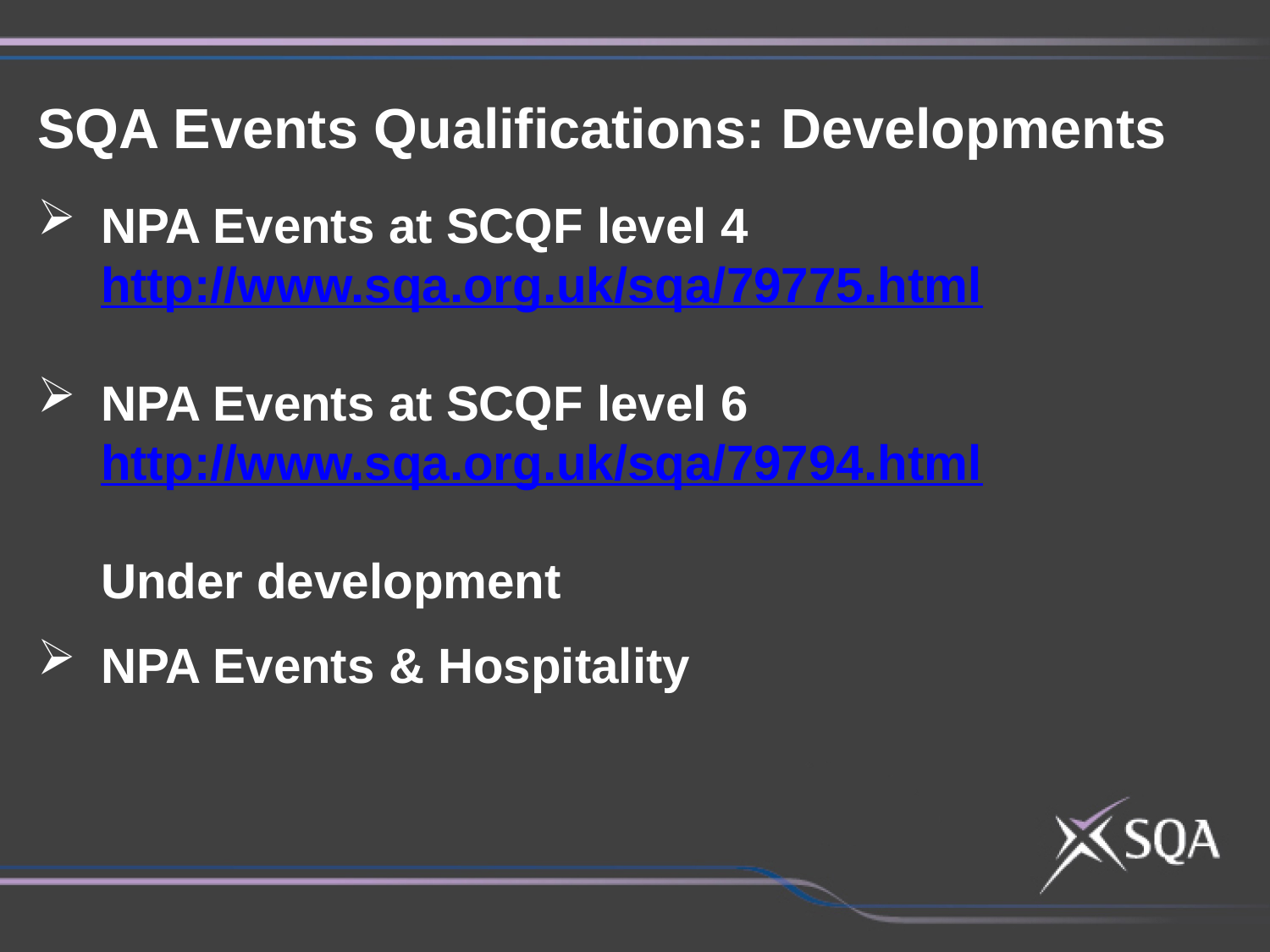

SQA Events Qualifications: Developments

NPA Events at SCQF level 4
http://www.sqa.org.uk/sqa/79775.html

NPA Events at SCQF level 6
http://www.sqa.org.uk/sqa/79794.html

Under development

NPA Events & Hospitality